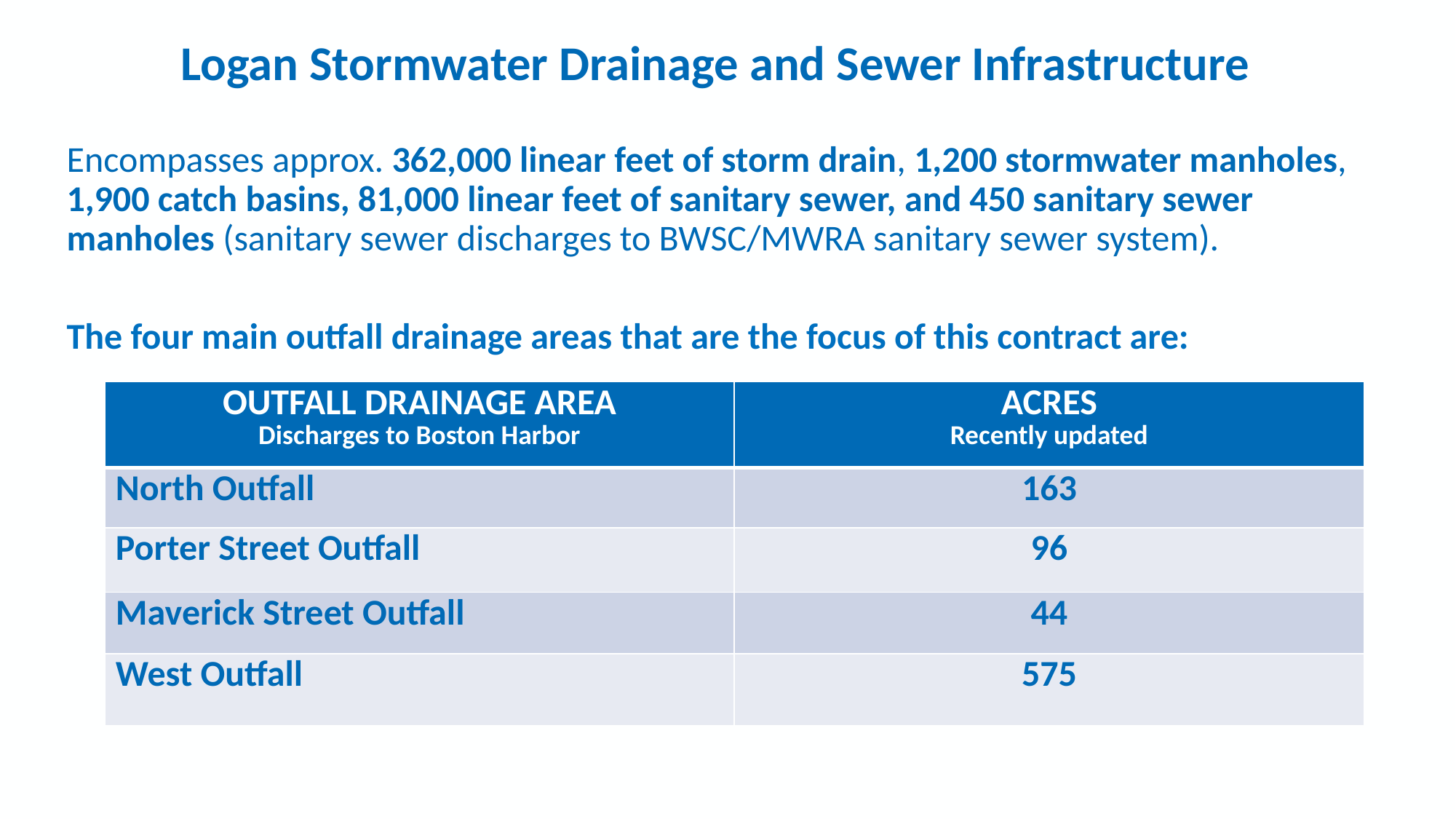

# Logan Stormwater Drainage and Sewer Infrastructure
Encompasses approx. 362,000 linear feet of storm drain, 1,200 stormwater manholes, 1,900 catch basins, 81,000 linear feet of sanitary sewer, and 450 sanitary sewer manholes (sanitary sewer discharges to BWSC/MWRA sanitary sewer system).
The four main outfall drainage areas that are the focus of this contract are:

| OUTFALL DRAINAGE AREA Discharges to Boston Harbor | ACRES Recently updated |
| --- | --- |
| North Outfall | 163 |
| Porter Street Outfall | 96 |
| Maverick Street Outfall | 44 |
| West Outfall | 575 |
5